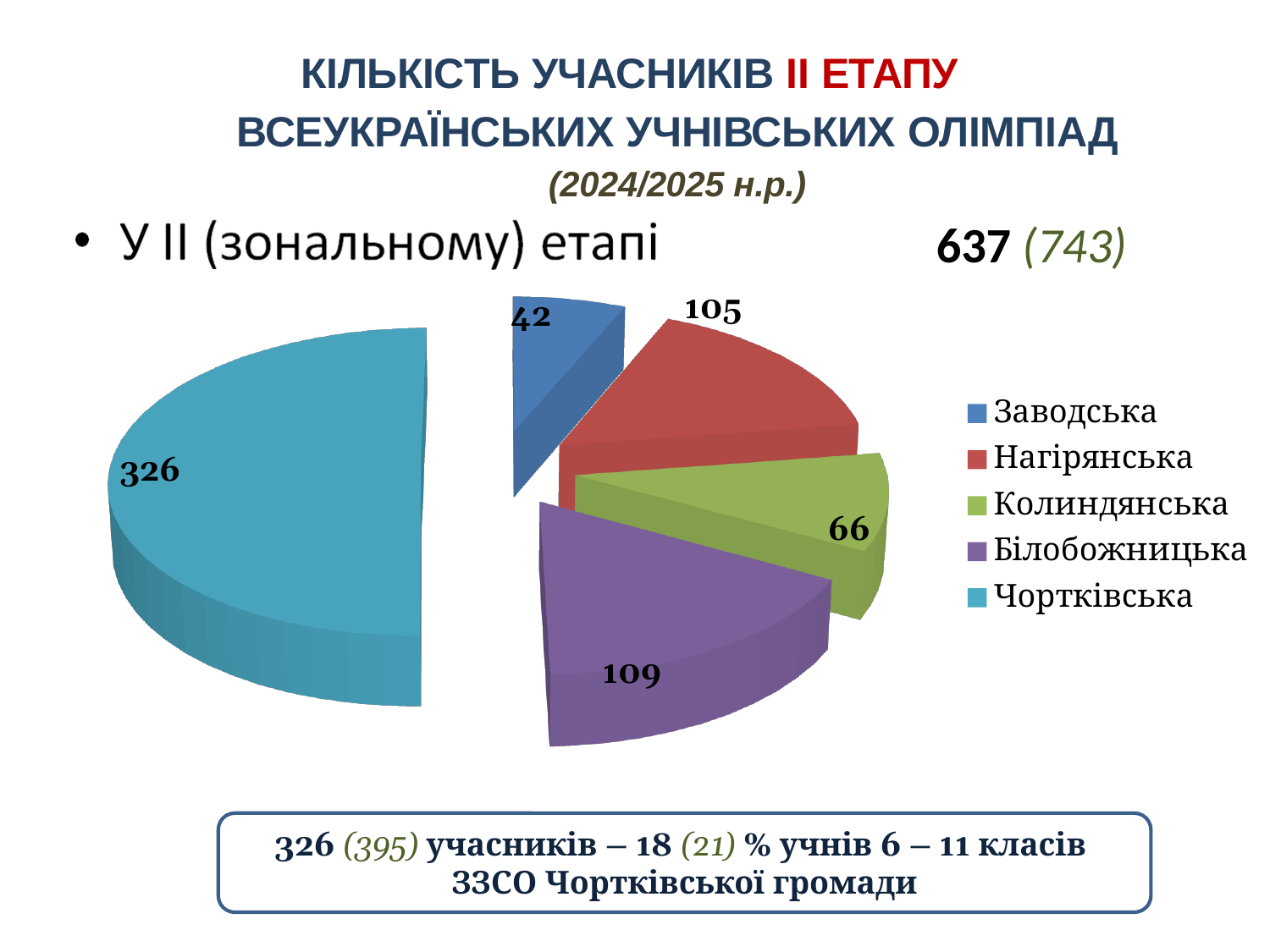

# КІЛЬКІСТЬ УЧАСНИКІВ ІІ ЕТАПУ ВСЕУКРАЇНСЬКИХ УЧНІВСЬКИХ ОЛІМПІАД (2024/2025 н.р.)

[unsupported chart]

637 (743)
326 (395) учасників – 18 (21) % учнів 6 – 11 класів
ЗЗСО Чортківської громади